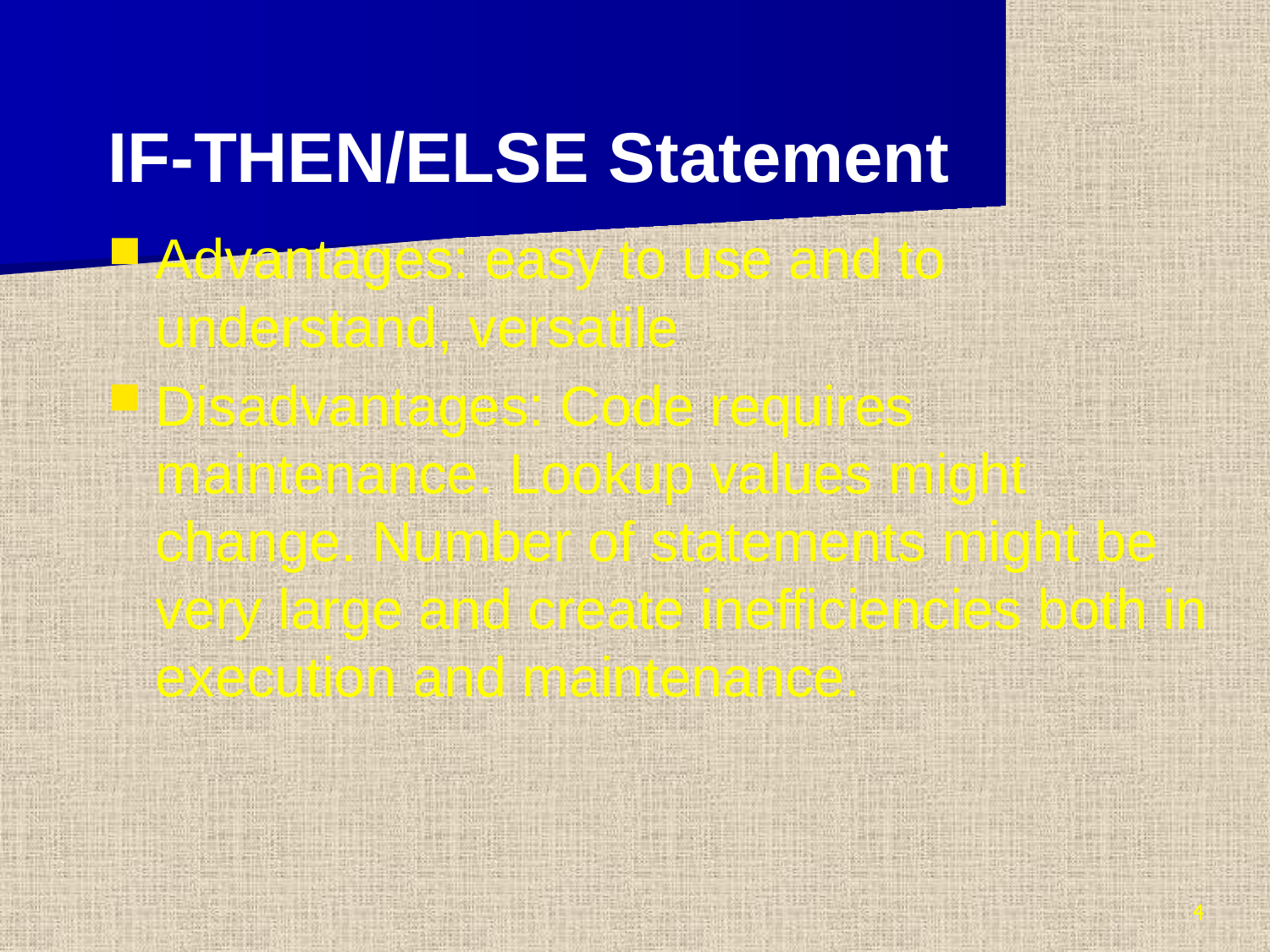

IF-THEN/ELSE Statement

Advantages: easy to use and to understand, versatile
Disadvantages: Code requires maintenance. Lookup values might change. Number of statements might be very large and create inefficiencies both in execution and maintenance.
4